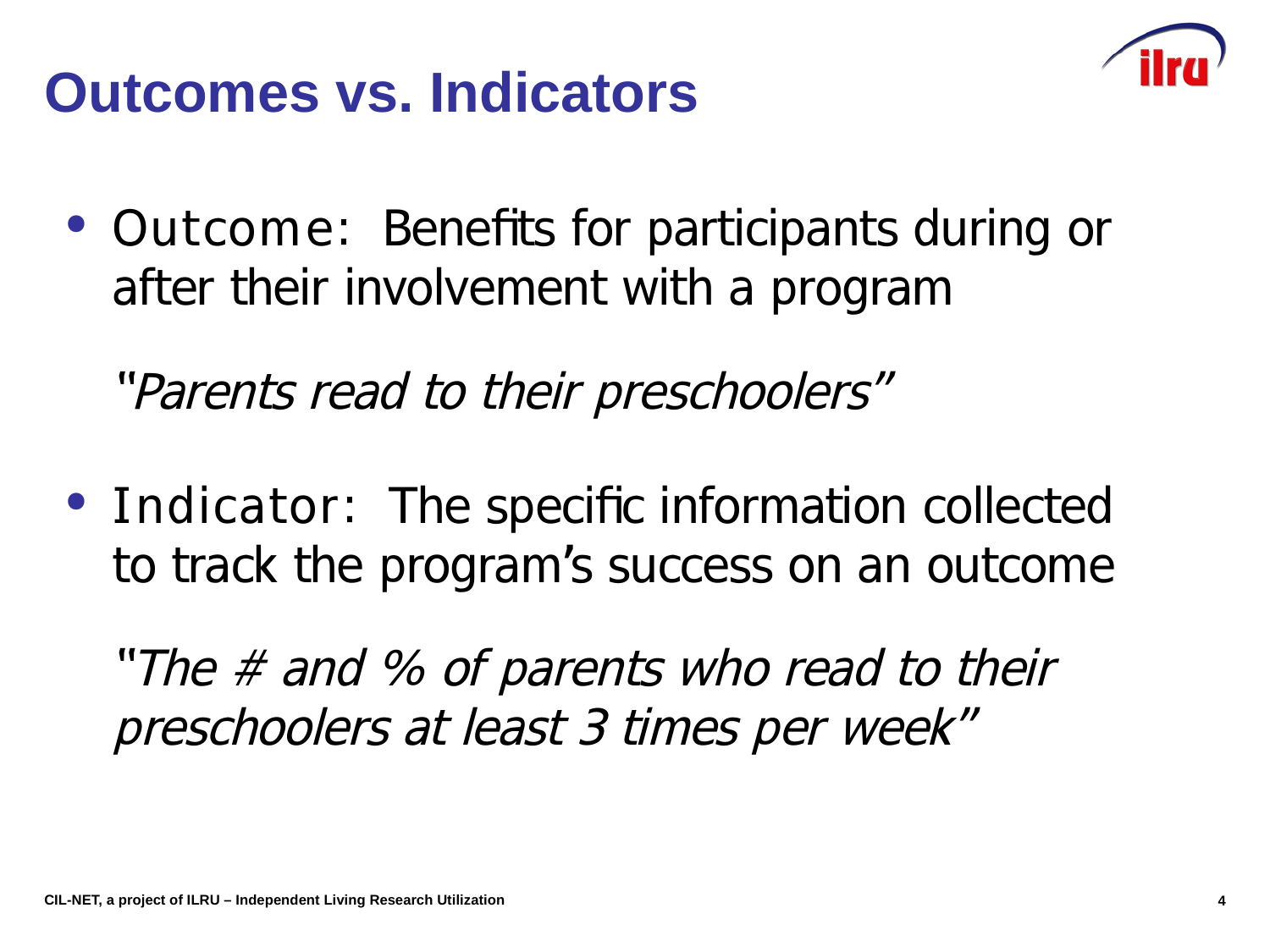

# Outcomes vs. Indicators
Outcome:  Benefits for participants during or after their involvement with a program

   “Parents read to their preschoolers”

Indicator:  The specific information collected to track the program’s success on an outcome

   “The # and % of parents who read to their preschoolers at least 3 times per week”